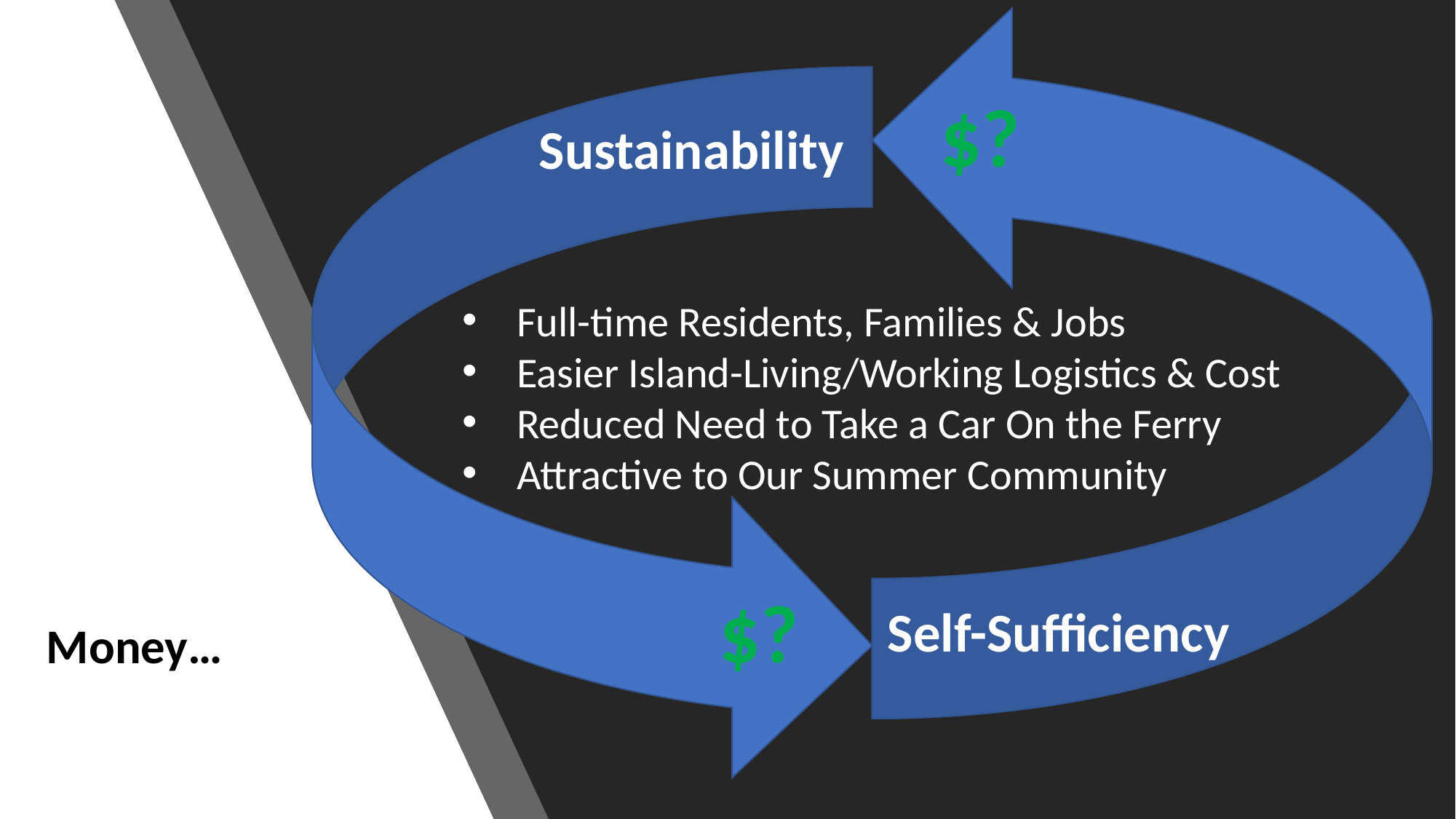

$?
Sustainability
Full-time Residents, Families & Jobs
Easier Island-Living/Working Logistics & Cost
Reduced Need to Take a Car On the Ferry
Attractive to Our Summer Community
$?
Self-Sufficiency
Money…